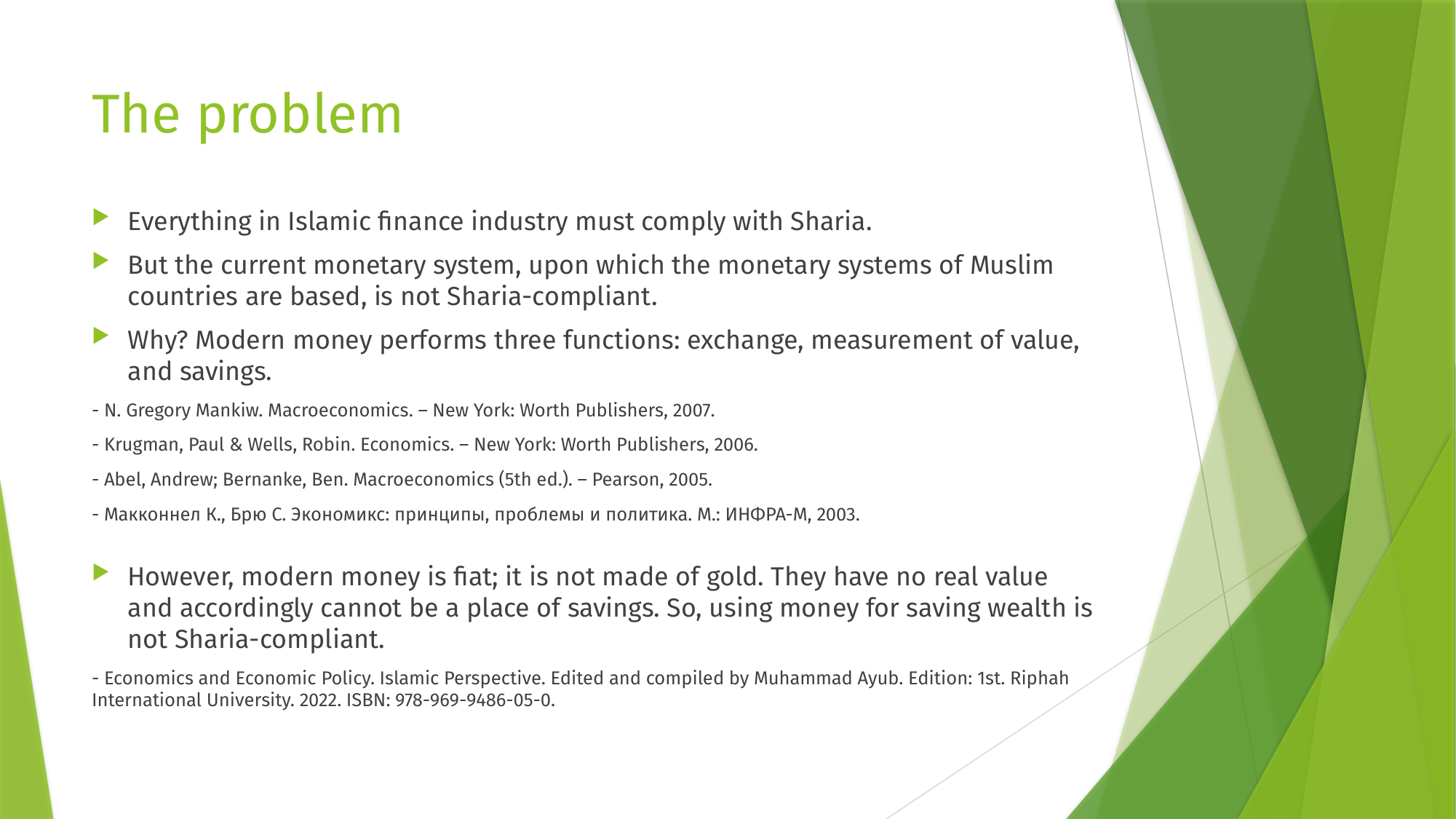

# The problem
Everything in Islamic finance industry must comply with Sharia.
But the current monetary system, upon which the monetary systems of Muslim countries are based, is not Sharia-compliant.
Why? Modern money performs three functions: exchange, measurement of value, and savings.
- N. Gregory Mankiw. Macroeconomics. – New York: Worth Publishers, 2007.
- Krugman, Paul & Wells, Robin. Economics. – New York: Worth Publishers, 2006.
- Abel, Andrew; Bernanke, Ben. Macroeconomics (5th ed.). – Pearson, 2005.
- Макконнел К., Брю С. Экономикс: принципы, проблемы и политика. М.: ИНФРА-М, 2003.

However, modern money is fiat; it is not made of gold. They have no real value and accordingly cannot be a place of savings. So, using money for saving wealth is not Sharia-compliant.
- Economics and Economic Policy. Islamic Perspective. Edited and compiled by Muhammad Ayub. Edition: 1st. Riphah International University. 2022. ISBN: 978-969-9486-05-0.